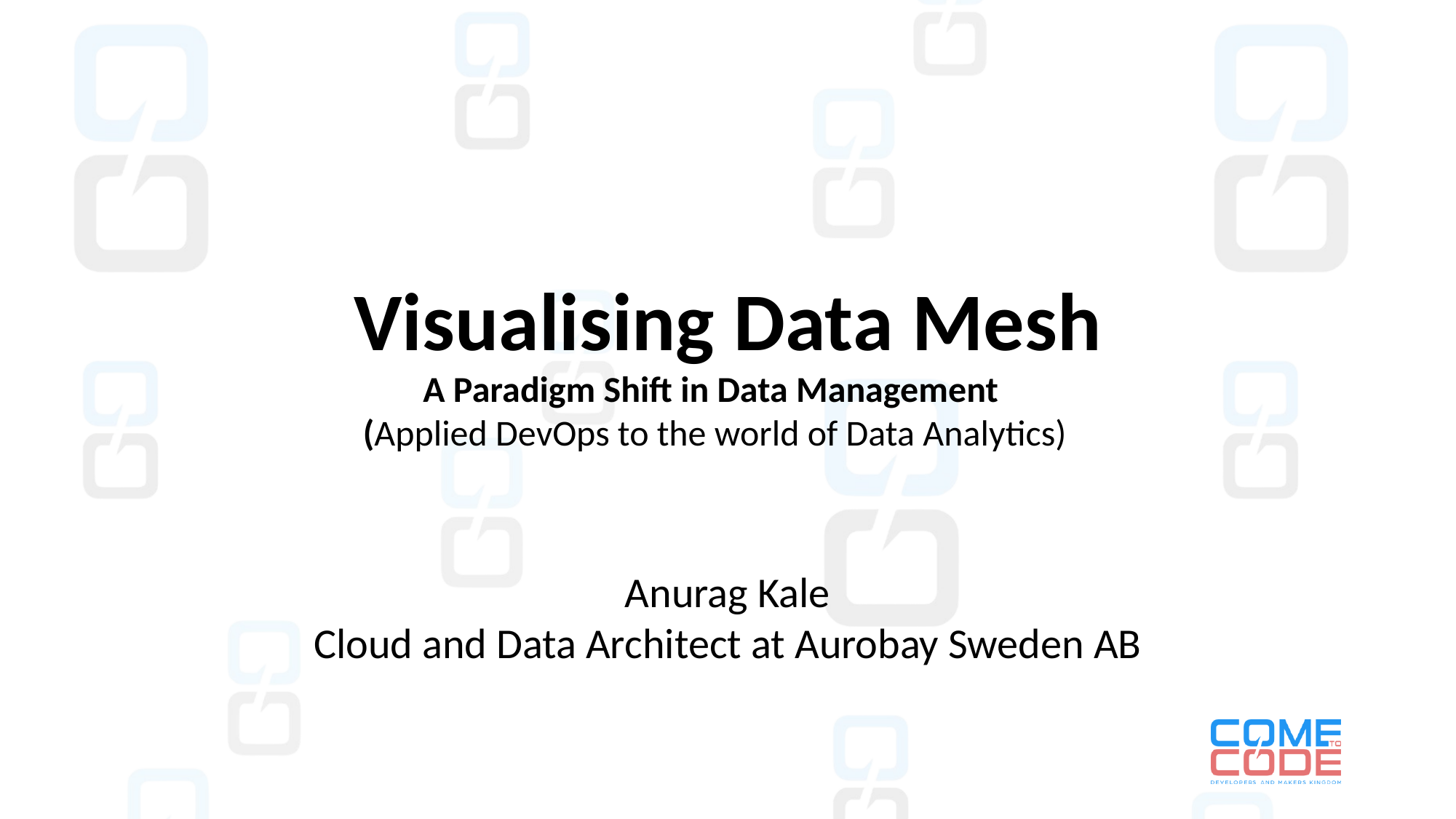

Visualising Data Mesh
A Paradigm Shift in Data Management
(Applied DevOps to the world of Data Analytics)

Anurag Kale
Cloud and Data Architect at Aurobay Sweden AB